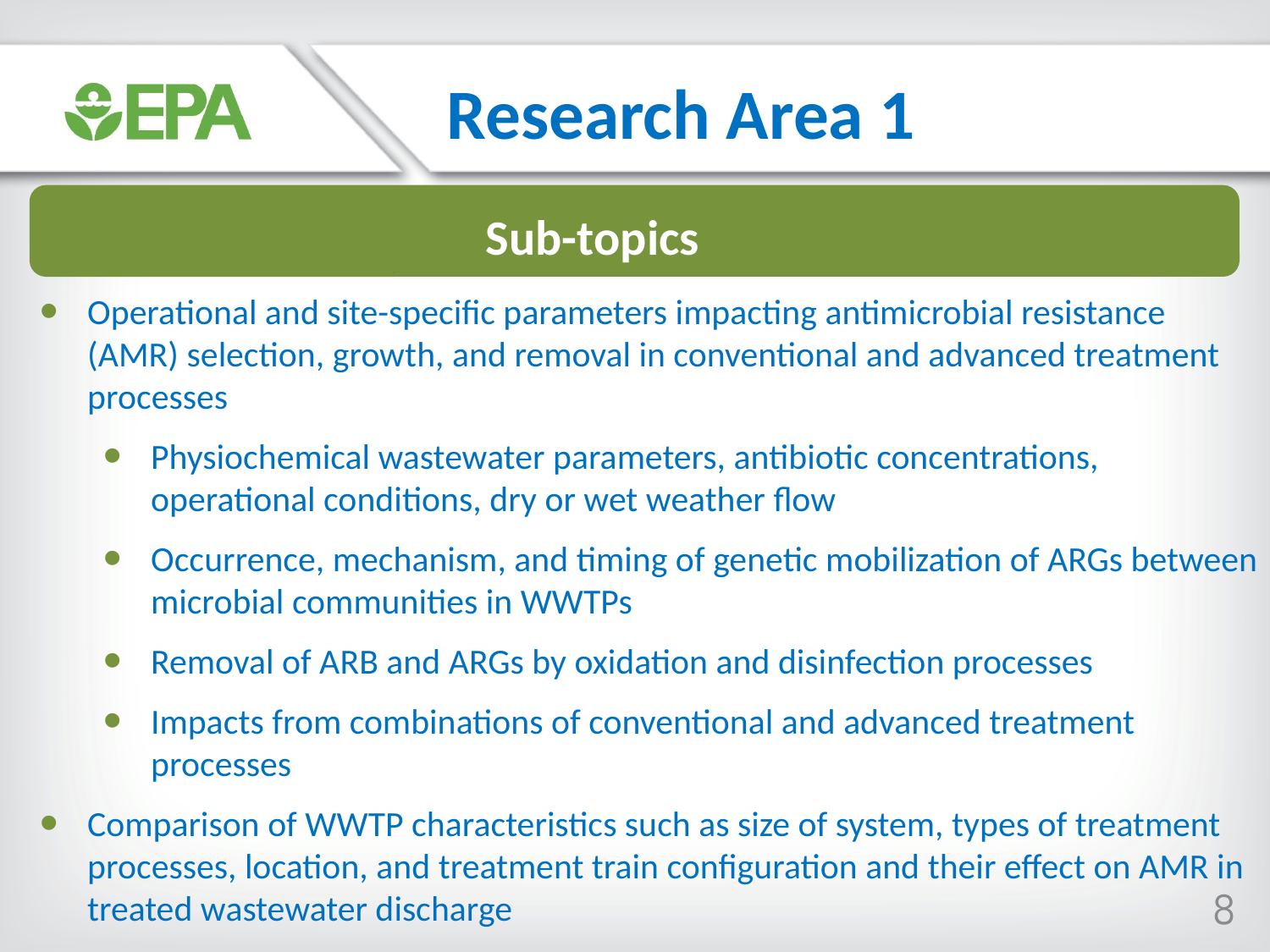

Research Area 1

Sub-topics
Operational and site-specific parameters impacting antimicrobial resistance (AMR) selection, growth, and removal in conventional and advanced treatment processes
Physiochemical wastewater parameters, antibiotic concentrations, operational conditions, dry or wet weather flow
Occurrence, mechanism, and timing of genetic mobilization of ARGs between microbial communities in WWTPs
Removal of ARB and ARGs by oxidation and disinfection processes
Impacts from combinations of conventional and advanced treatment processes
Comparison of WWTP characteristics such as size of system, types of treatment processes, location, and treatment train configuration and their effect on AMR in treated wastewater discharge
8